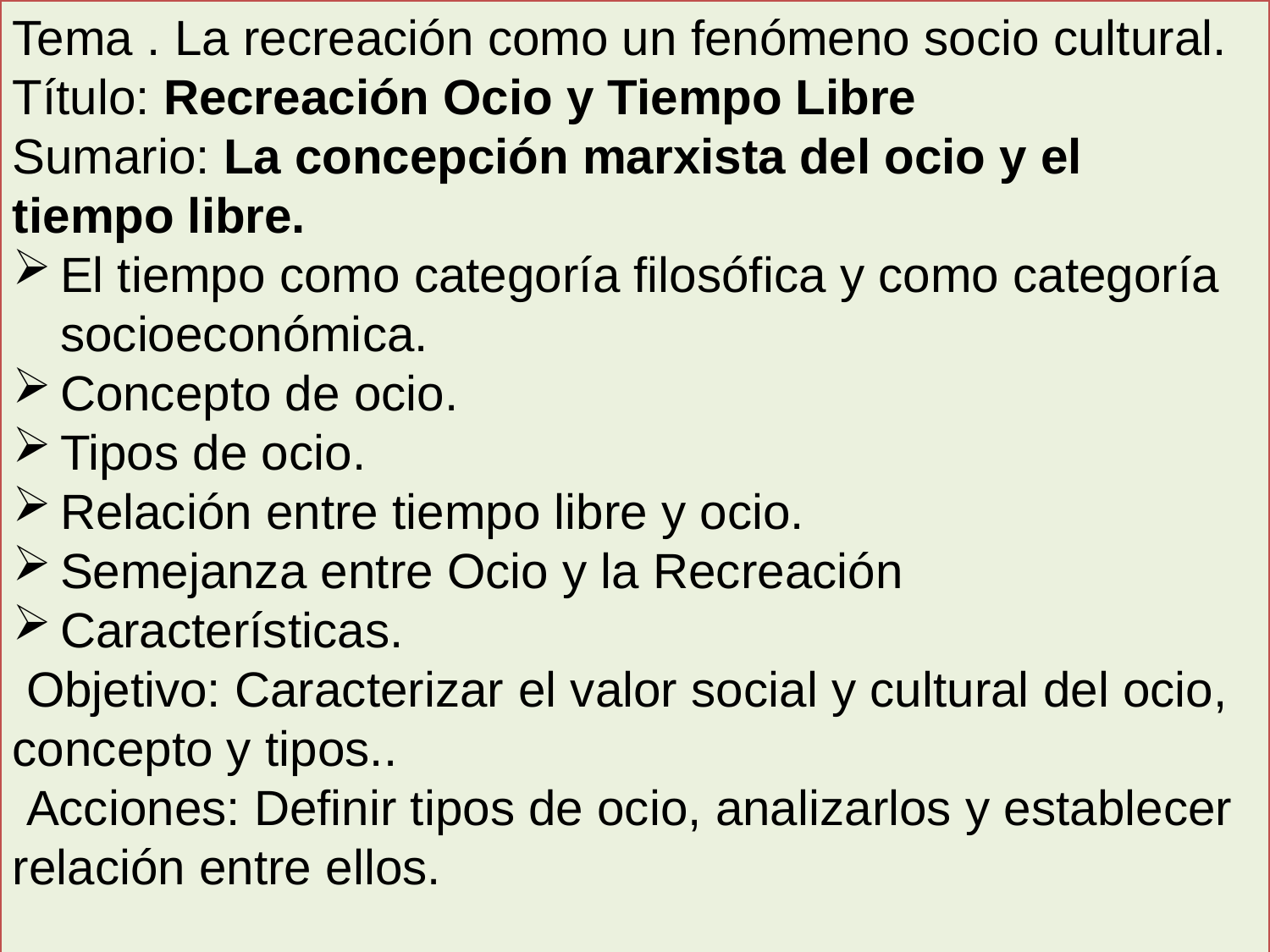

Tema . La recreación como un fenómeno socio cultural.
Título: Recreación Ocio y Tiempo Libre
Sumario: La concepción marxista del ocio y el tiempo libre.
El tiempo como categoría filosófica y como categoría socioeconómica.
Concepto de ocio.
Tipos de ocio.
Relación entre tiempo libre y ocio.
Semejanza entre Ocio y la Recreación
Características.
 Objetivo: Caracterizar el valor social y cultural del ocio, concepto y tipos..
 Acciones: Definir tipos de ocio, analizarlos y establecer relación entre ellos.